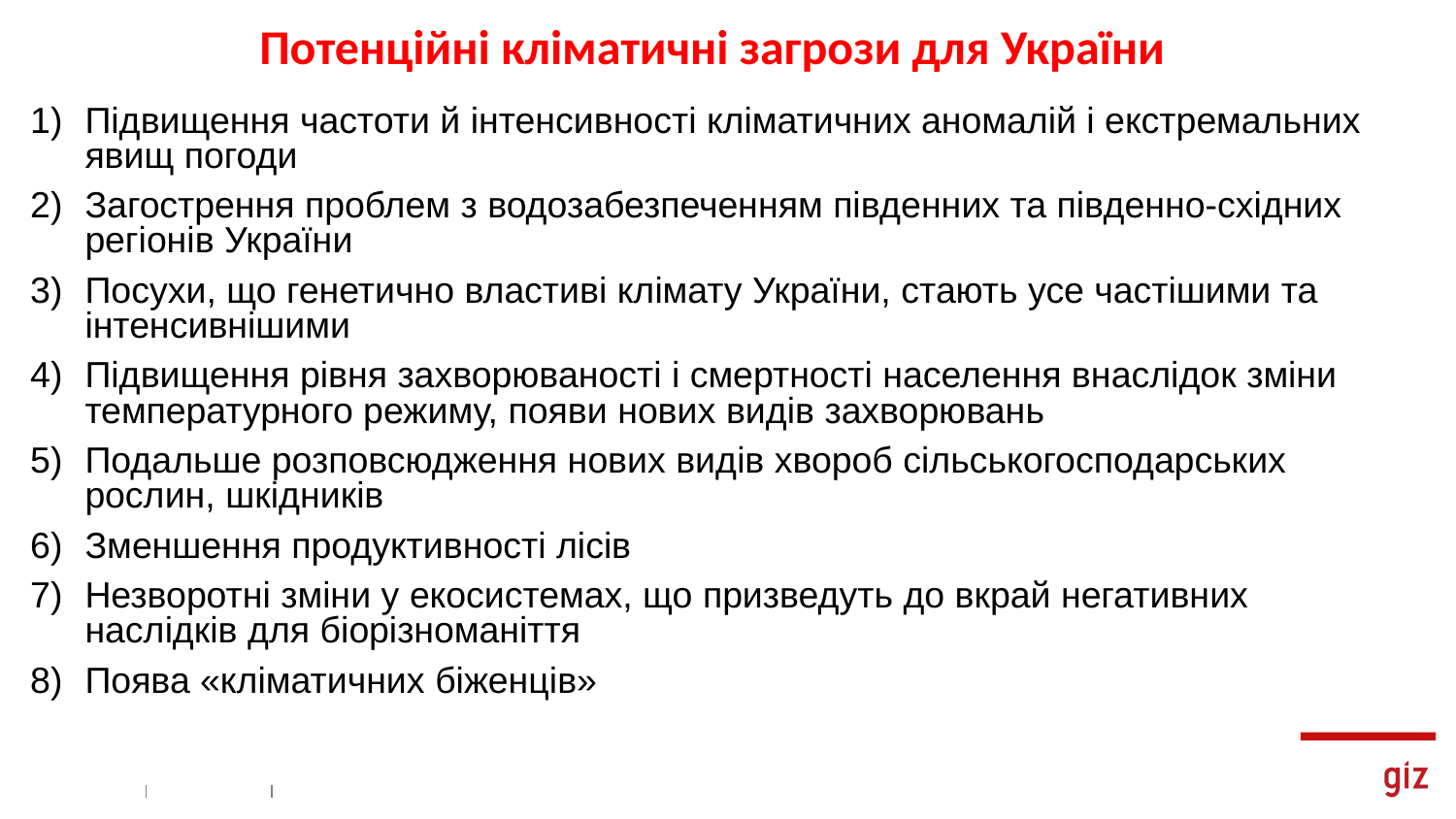

# Потенційні кліматичні загрози для України
Підвищення частоти й інтенсивності кліматичних аномалій і екстремальних явищ погоди
Загострення проблем з водозабезпеченням південних та південно-східних регіонів України
Посухи, що генетично властиві клімату України, стають усе частішими та інтенсивнішими
Підвищення рівня захворюваності і смертності населення внаслідок зміни температурного режиму, появи нових видів захворювань
Подальше розповсюдження нових видів хвороб сільськогосподарських рослин, шкідників
Зменшення продуктивності лісів
Незворотні зміни у екосистемах, що призведуть до вкрай негативних наслідків для біорізноманіття
Поява «кліматичних біженців»